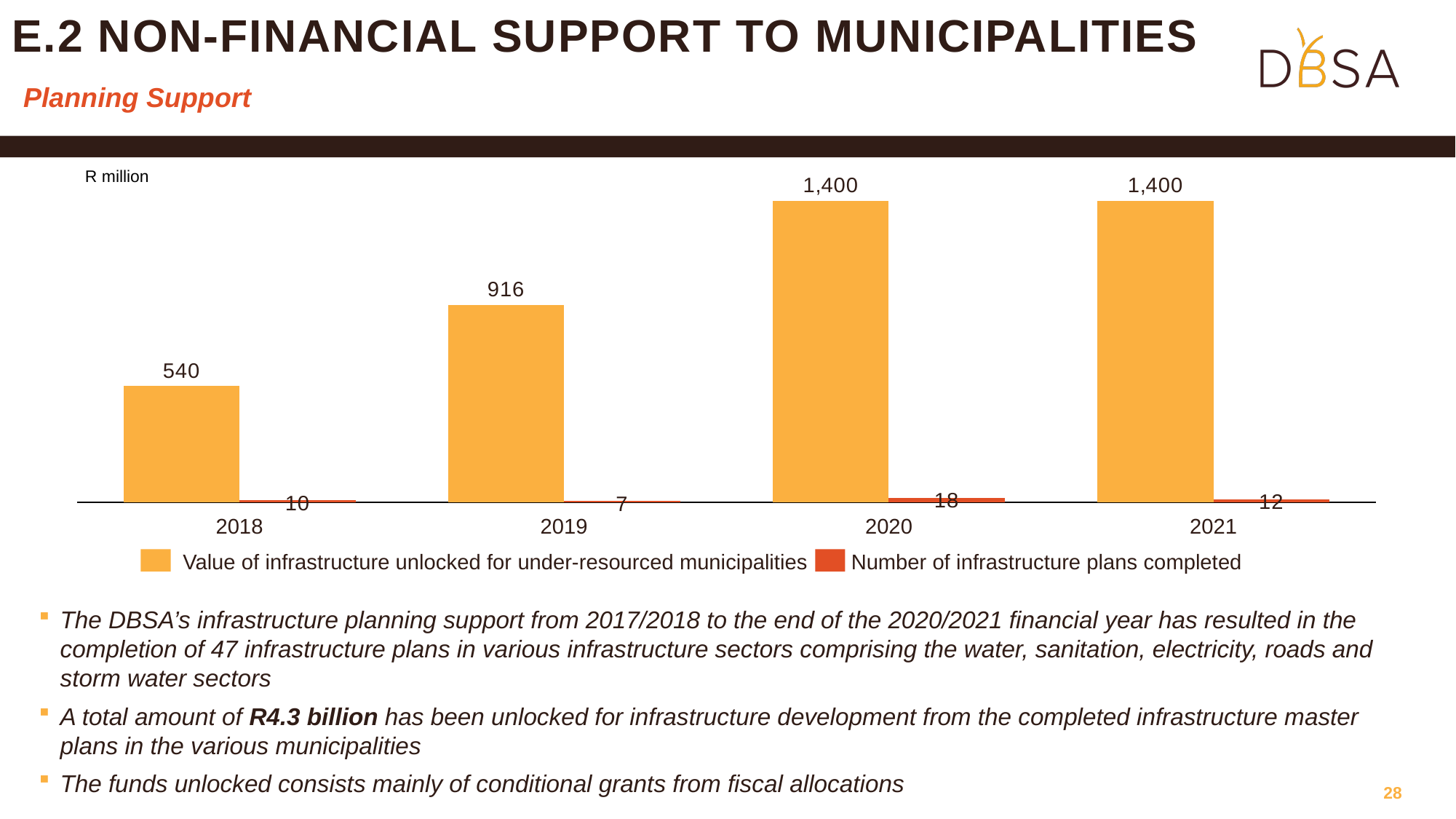

# e.2 Non-financial support to municipalities
Planning Support
R million

### Chart

| Category |  |  |
|---|---|---|

2018
2019
2020
2021
 Value of infrastructure unlocked for under-resourced municipalities
Number of infrastructure plans completed

The DBSA’s infrastructure planning support from 2017/2018 to the end of the 2020/2021 financial year has resulted in the completion of 47 infrastructure plans in various infrastructure sectors comprising the water, sanitation, electricity, roads and storm water sectors
A total amount of R4.3 billion has been unlocked for infrastructure development from the completed infrastructure master plans in the various municipalities
The funds unlocked consists mainly of conditional grants from fiscal allocations

28